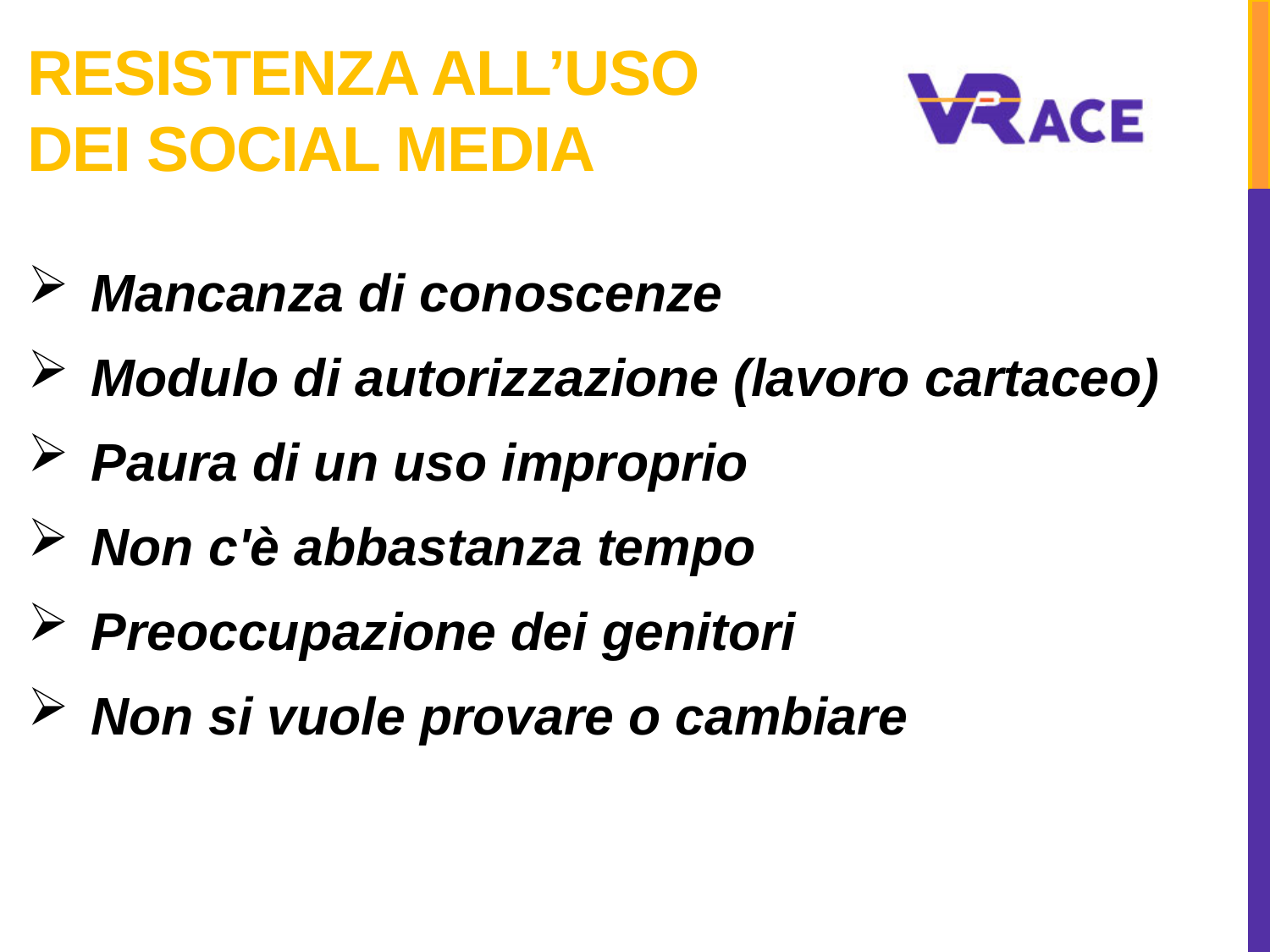

# Resistenza all’uso dei social media
Mancanza di conoscenze
Modulo di autorizzazione (lavoro cartaceo)
Paura di un uso improprio
Non c'è abbastanza tempo
Preoccupazione dei genitori
Non si vuole provare o cambiare